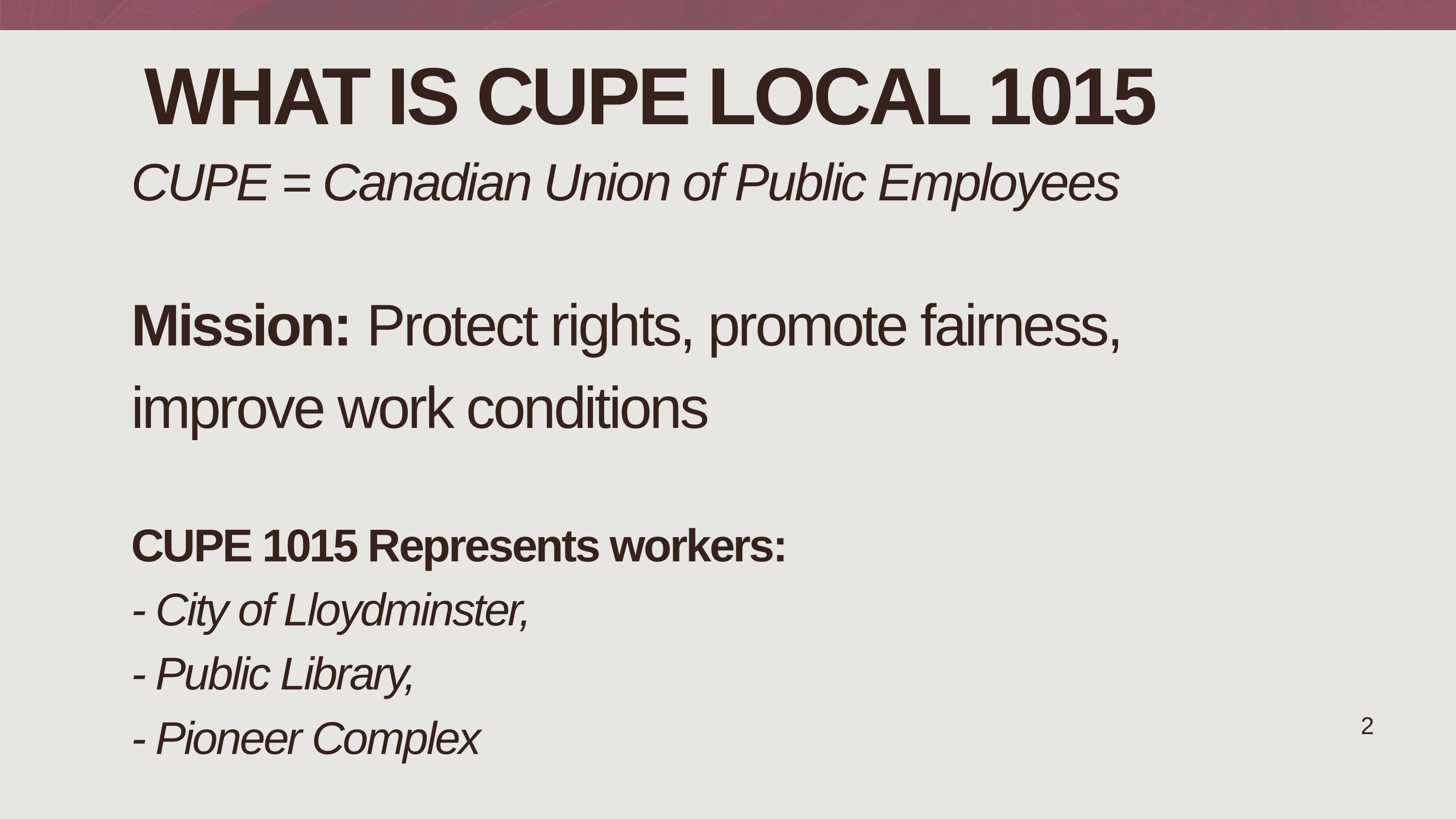

WHAT IS CUPE LOCAL 1015
CUPE = Canadian Union of Public Employees

Mission: Protect rights, promote fairness, improve work conditions

CUPE 1015 Represents workers:
- City of Lloydminster,
- Public Library,
- Pioneer Complex
2